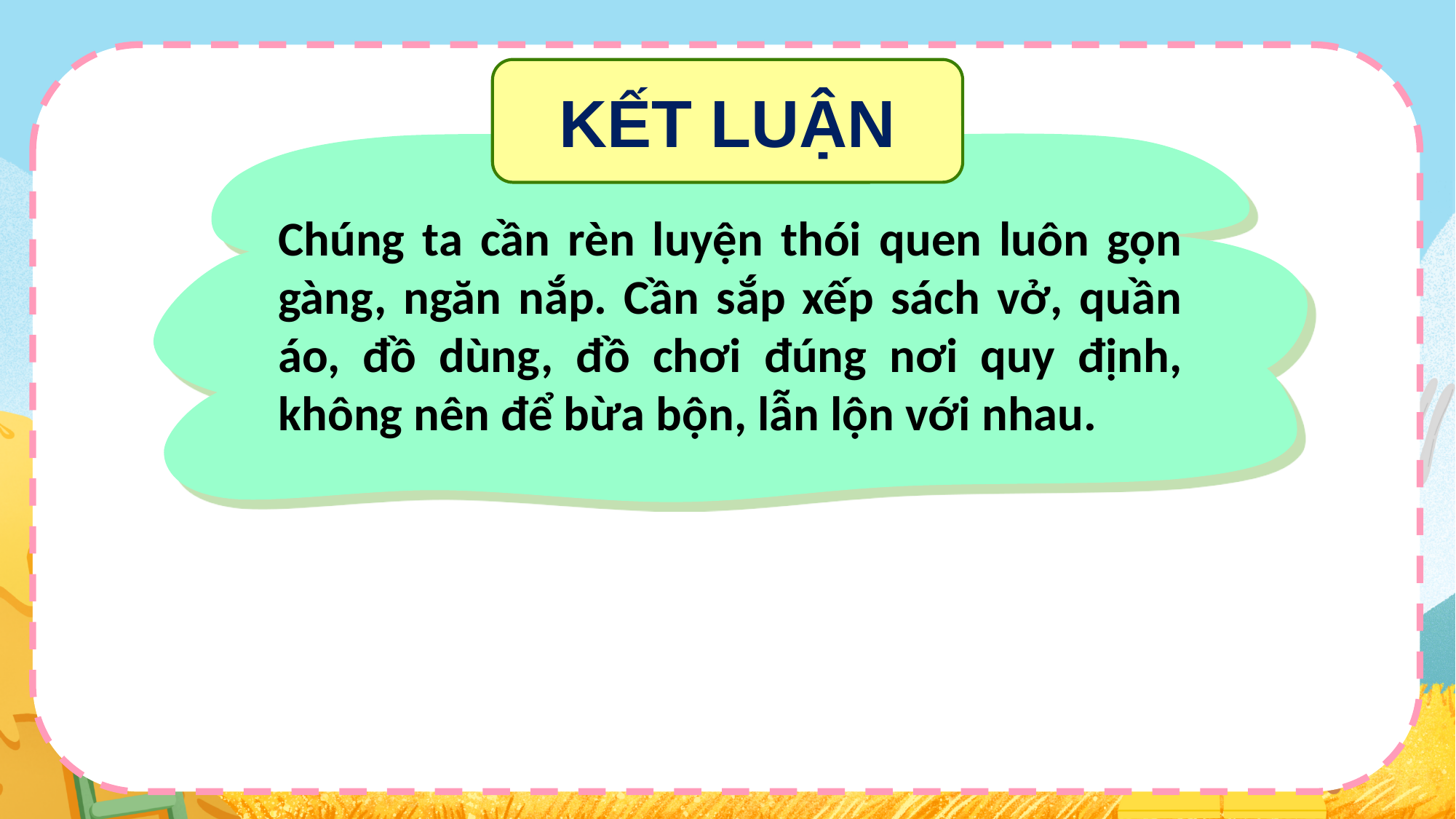

KẾT LUẬN

Chúng ta cần rèn luyện thói quen luôn gọn gàng, ngăn nắp. Cần sắp xếp sách vở, quần áo, đồ dùng, đồ chơi đúng nơi quy định, không nên để bừa bộn, lẫn lộn với nhau.